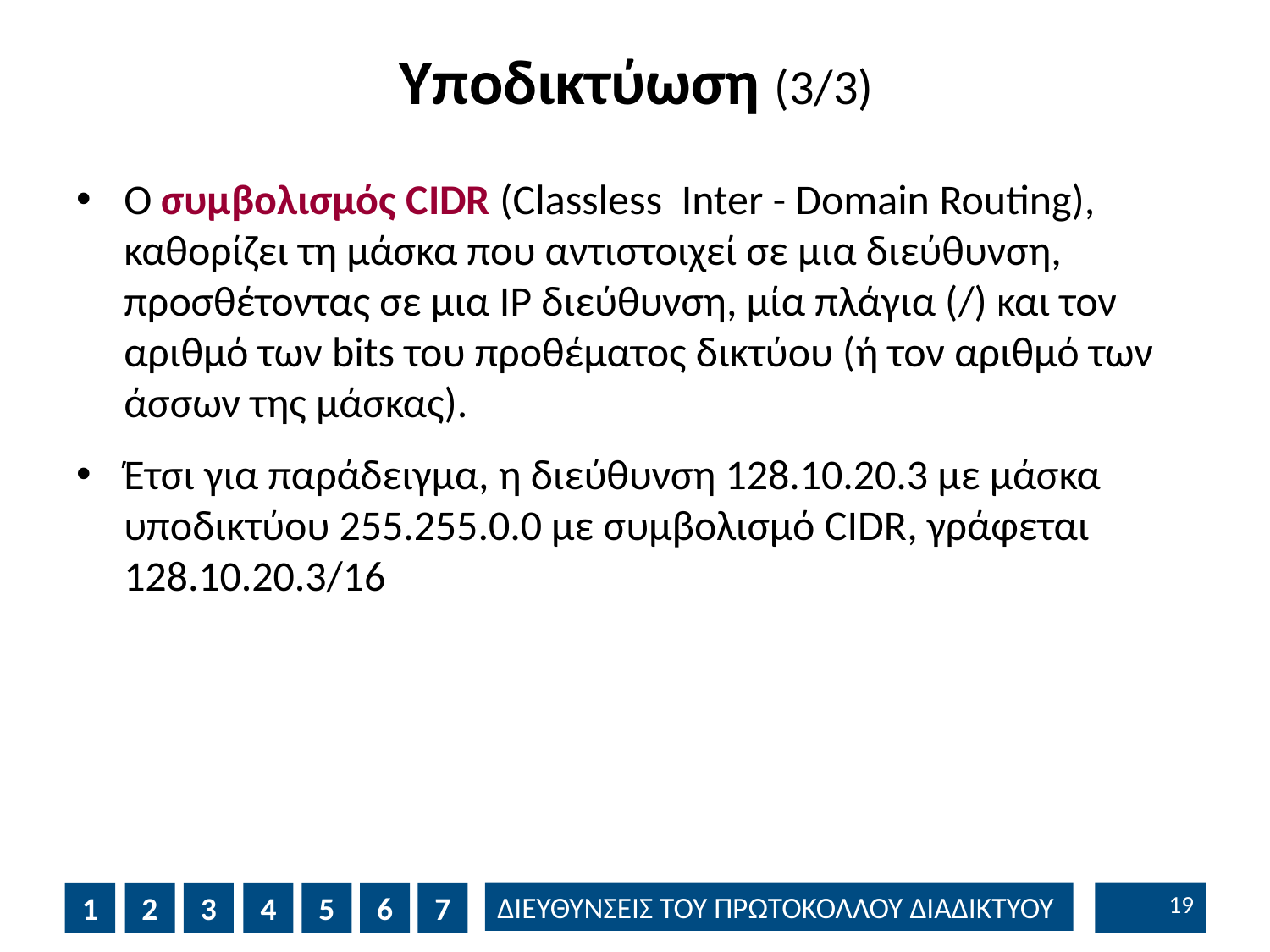

# Yποδικτύωση (3/3)
Ο συμβολισμός CIDR (Classless  Inter - Domain Routing), καθορίζει τη μάσκα που αντιστοιχεί σε μια διεύθυνση, προσθέτοντας σε μια IP διεύθυνση, μία πλάγια (/) και τον αριθμό των bits του προθέματος δικτύου (ή τον αριθμό των άσσων της μάσκας).
Έτσι για παράδειγμα, η διεύθυνση 128.10.20.3 με μάσκα υποδικτύου 255.255.0.0 με συμβολισμό CIDR, γράφεται 128.10.20.3/16
19
1
2
3
4
5
6
7